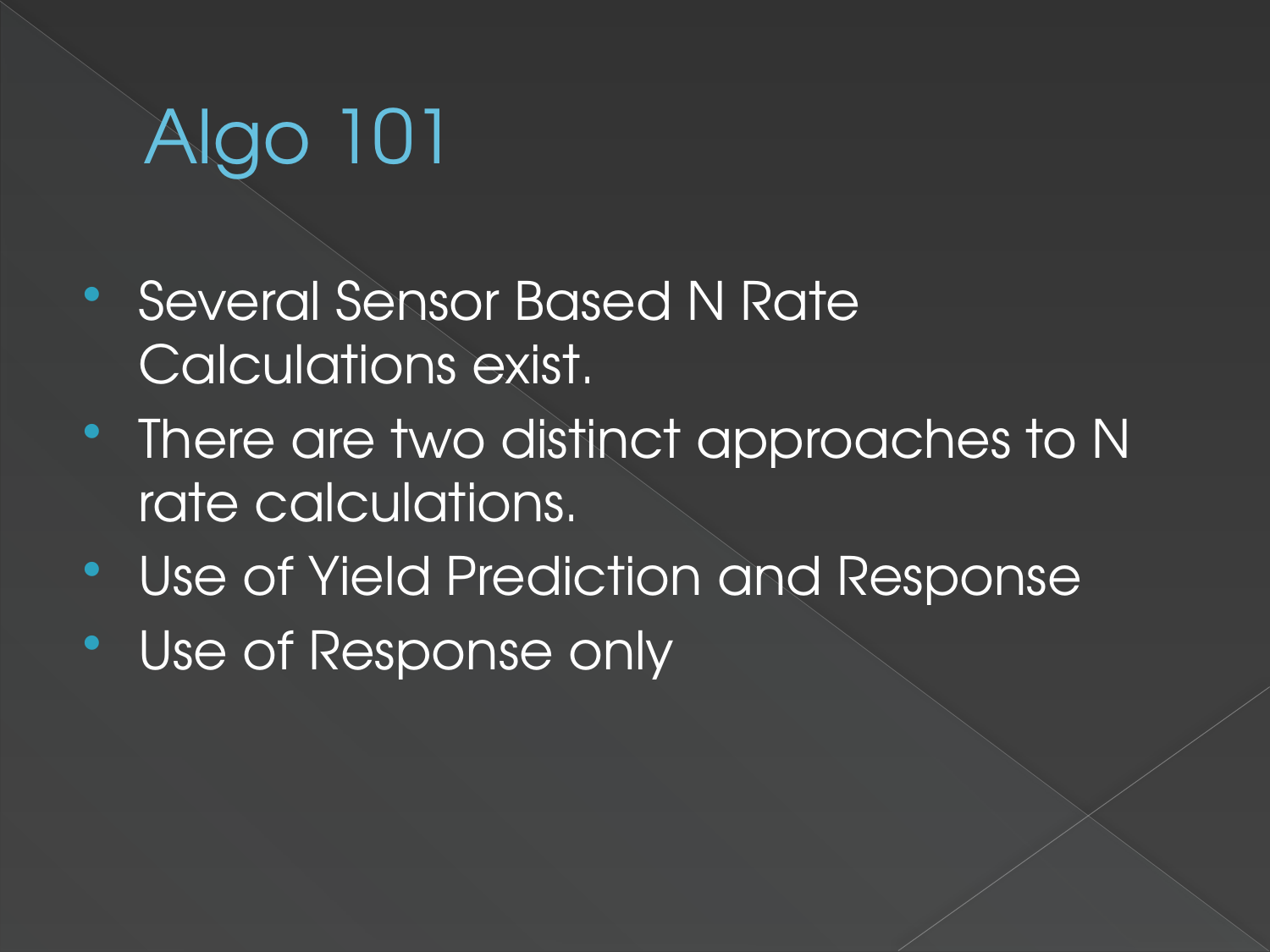

# Algo 101
Several Sensor Based N Rate Calculations exist.
There are two distinct approaches to N rate calculations.
Use of Yield Prediction and Response
Use of Response only